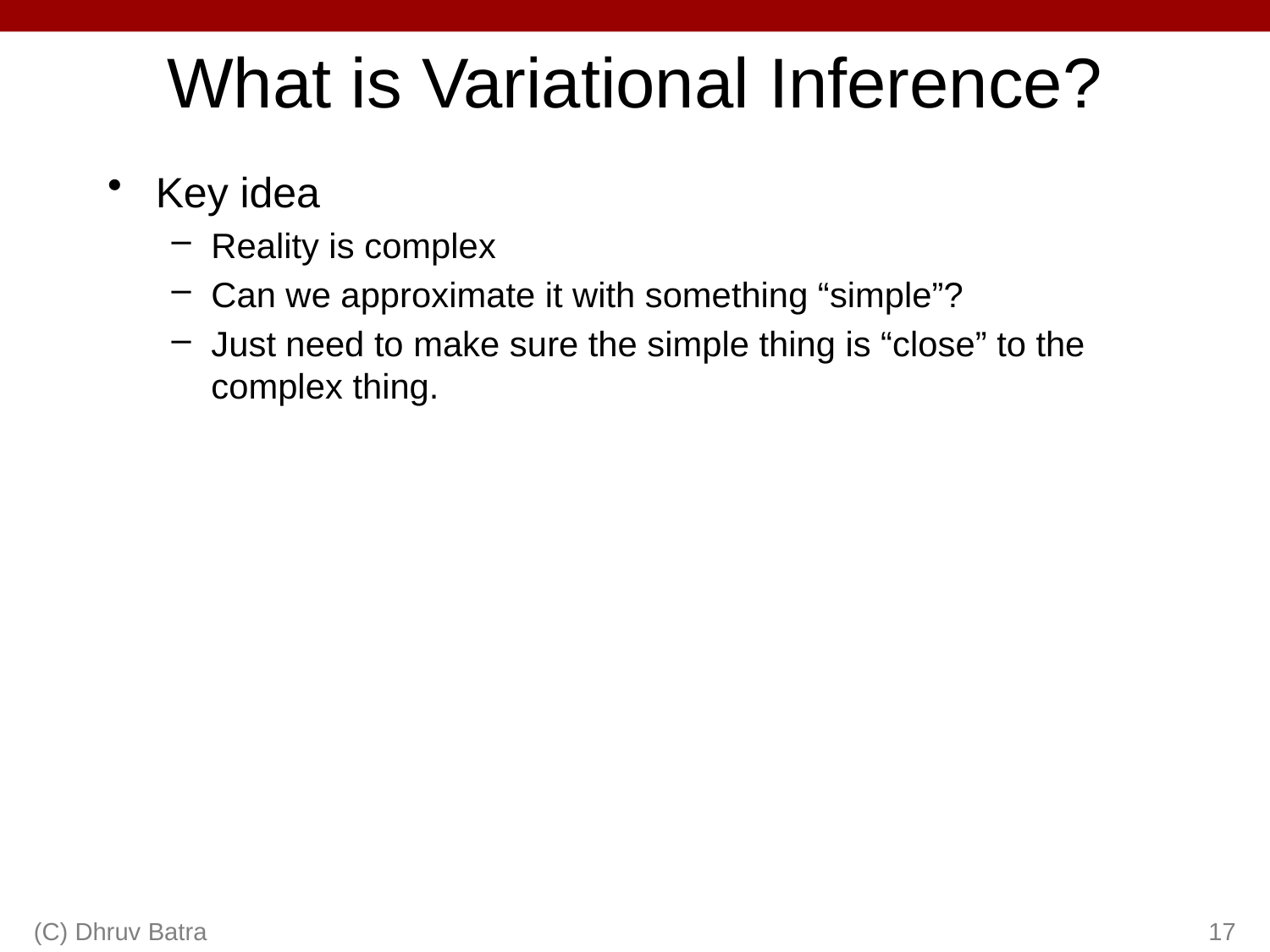

# What is Variational Inference?
Key idea
Reality is complex
Can we approximate it with something “simple”?
Just need to make sure the simple thing is “close” to the complex thing.

(C) Dhruv Batra
17